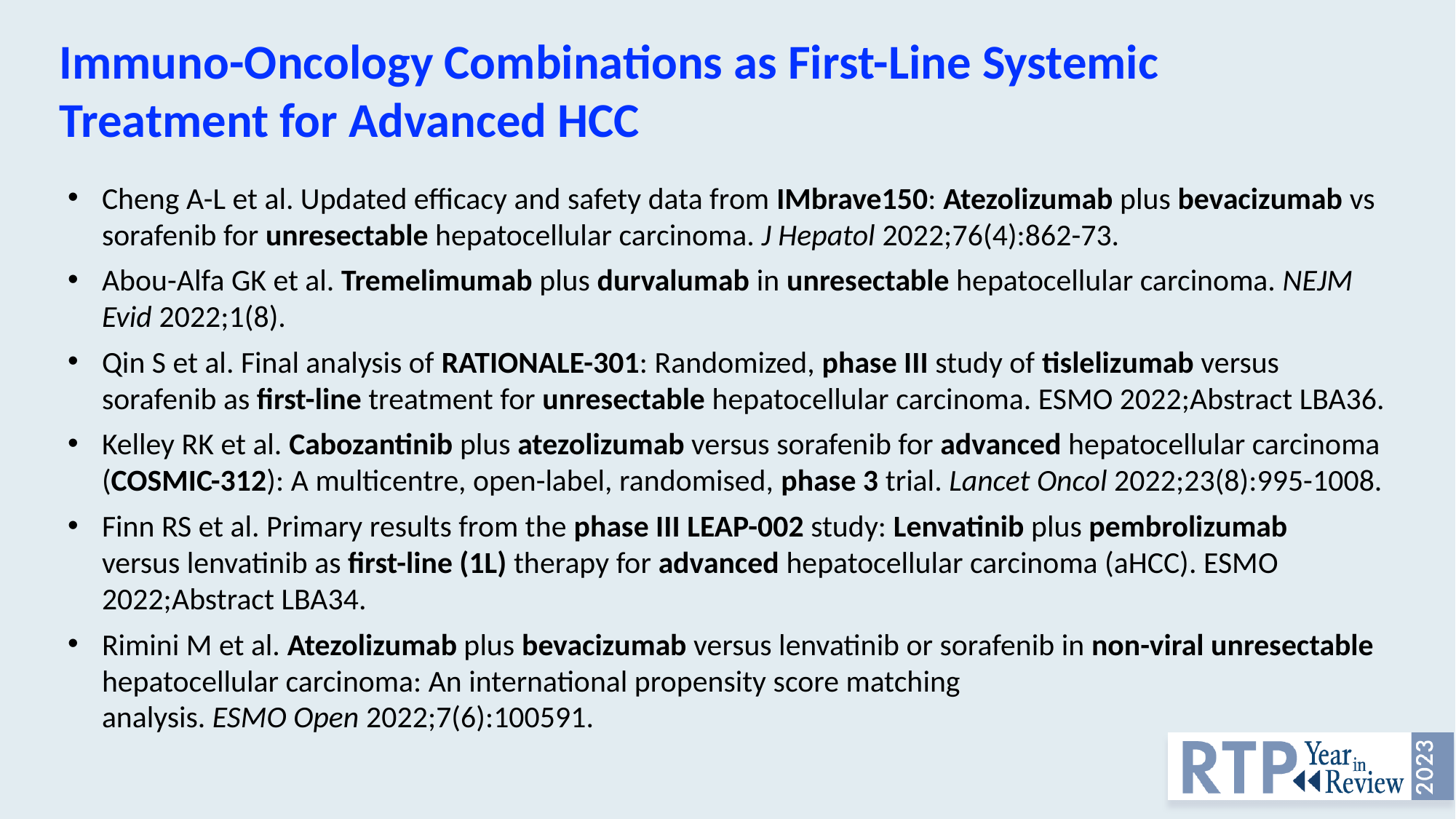

Immuno-Oncology Combinations as First-Line Systemic Treatment for Advanced HCC
Cheng A-L et al. Updated efficacy and safety data from IMbrave150: Atezolizumab plus bevacizumab vs sorafenib for unresectable hepatocellular carcinoma. J Hepatol 2022;76(4):862-73.
Abou-Alfa GK et al. Tremelimumab plus durvalumab in unresectable hepatocellular carcinoma. NEJM Evid 2022;1(8).
Qin S et al. Final analysis of RATIONALE-301: Randomized, phase III study of tislelizumab versus sorafenib as first-line treatment for unresectable hepatocellular carcinoma. ESMO 2022;Abstract LBA36.
Kelley RK et al. Cabozantinib plus atezolizumab versus sorafenib for advanced hepatocellular carcinoma (COSMIC-312): A multicentre, open-label, randomised, phase 3 trial. Lancet Oncol 2022;23(8):995-1008.
Finn RS et al. Primary results from the phase III LEAP-002 study: Lenvatinib plus pembrolizumab
versus lenvatinib as first-line (1L) therapy for advanced hepatocellular carcinoma (aHCC). ESMO 2022;Abstract LBA34.
Rimini M et al. Atezolizumab plus bevacizumab versus lenvatinib or sorafenib in non-viral unresectable hepatocellular carcinoma: An international propensity score matching
analysis. ESMO Open 2022;7(6):100591.